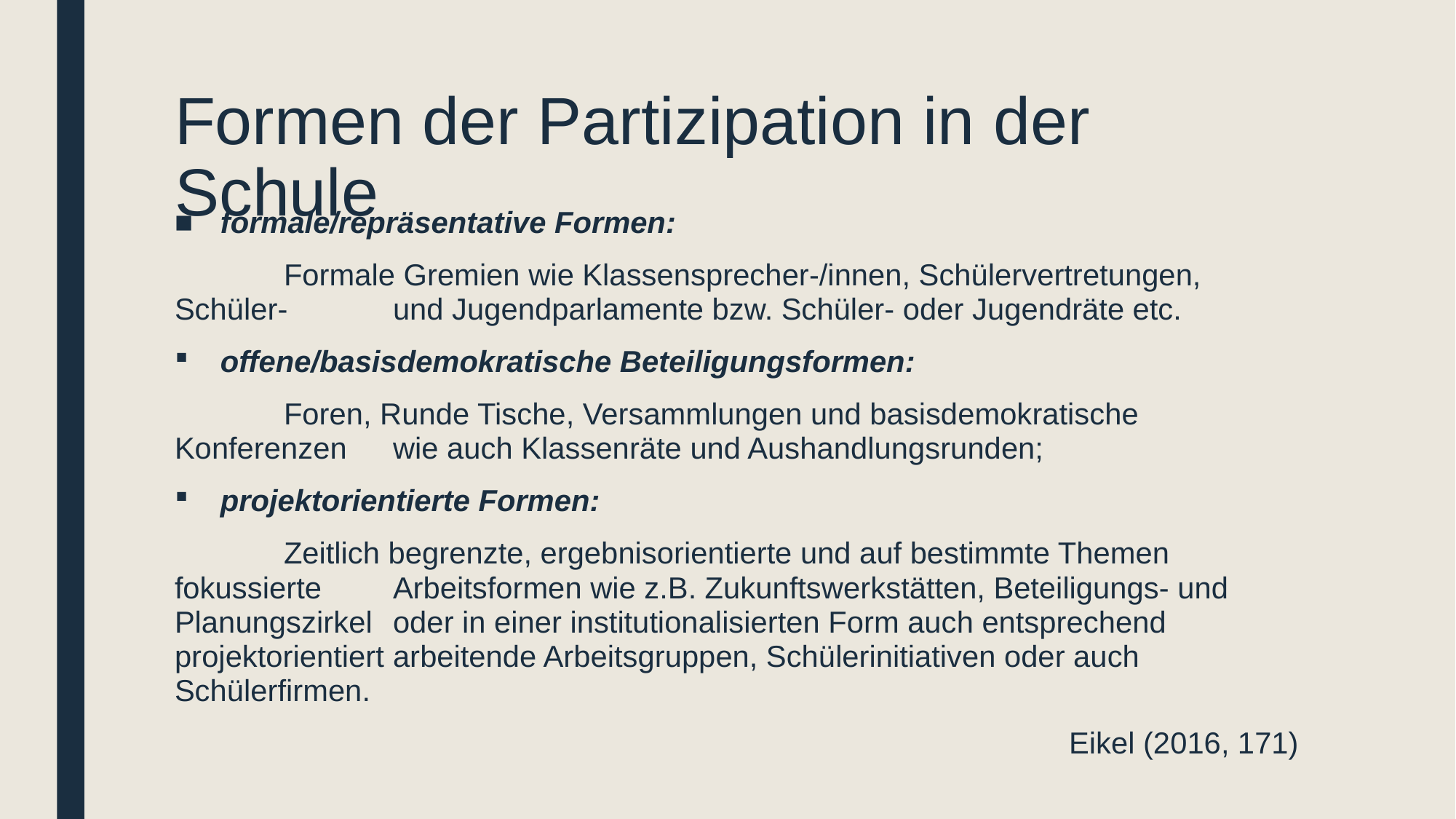

# Formen der Partizipation in der Schule
formale/repräsentative Formen:
	Formale Gremien wie Klassensprecher-/innen, Schülervertretungen, Schüler- 	und Jugendparlamente bzw. Schüler- oder Jugendräte etc.
offene/basisdemokratische Beteiligungsformen:
	Foren, Runde Tische, Versammlungen und basisdemokratische Konferenzen 	wie auch Klassenräte und Aushandlungsrunden;
projektorientierte Formen:
	Zeitlich begrenzte, ergebnisorientierte und auf bestimmte Themen fokussierte 	Arbeitsformen wie z.B. Zukunftswerkstätten, Beteiligungs- und Planungszirkel 	oder in einer institutionalisierten Form auch entsprechend projektorientiert 	arbeitende Arbeitsgruppen, Schülerinitiativen oder auch Schülerfirmen.
Eikel (2016, 171)